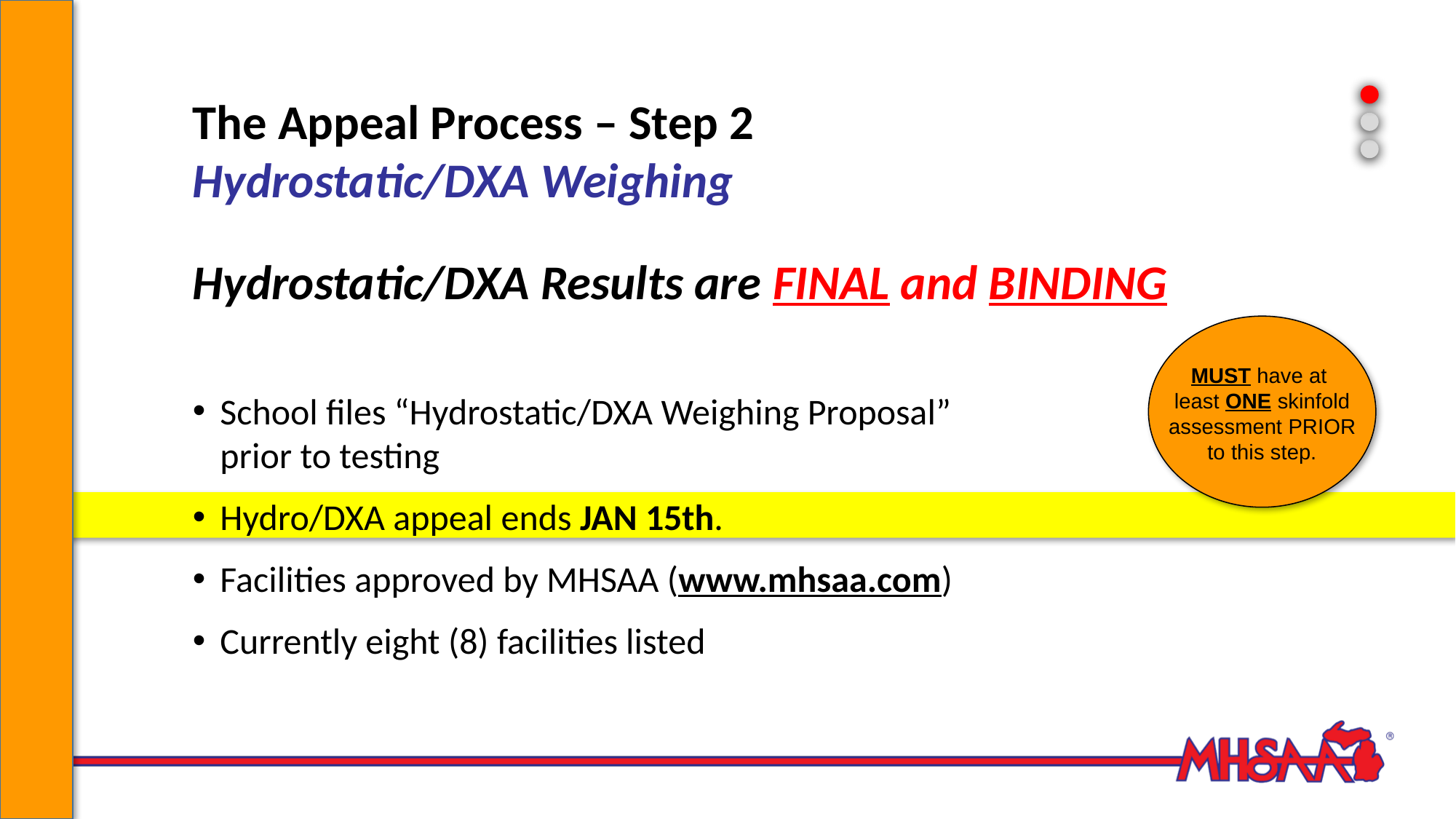

# The Appeal Process – Step 2 Hydrostatic/DXA Weighing Hydrostatic/DXA Results are FINAL and BINDING

School files “Hydrostatic/DXA Weighing Proposal”
prior to testing
Hydro/DXA appeal ends JAN 15th.
Facilities approved by MHSAA (www.mhsaa.com)
Currently eight (8) facilities listed

MUST have at  least ONE skinfold assessment PRIOR to this step.